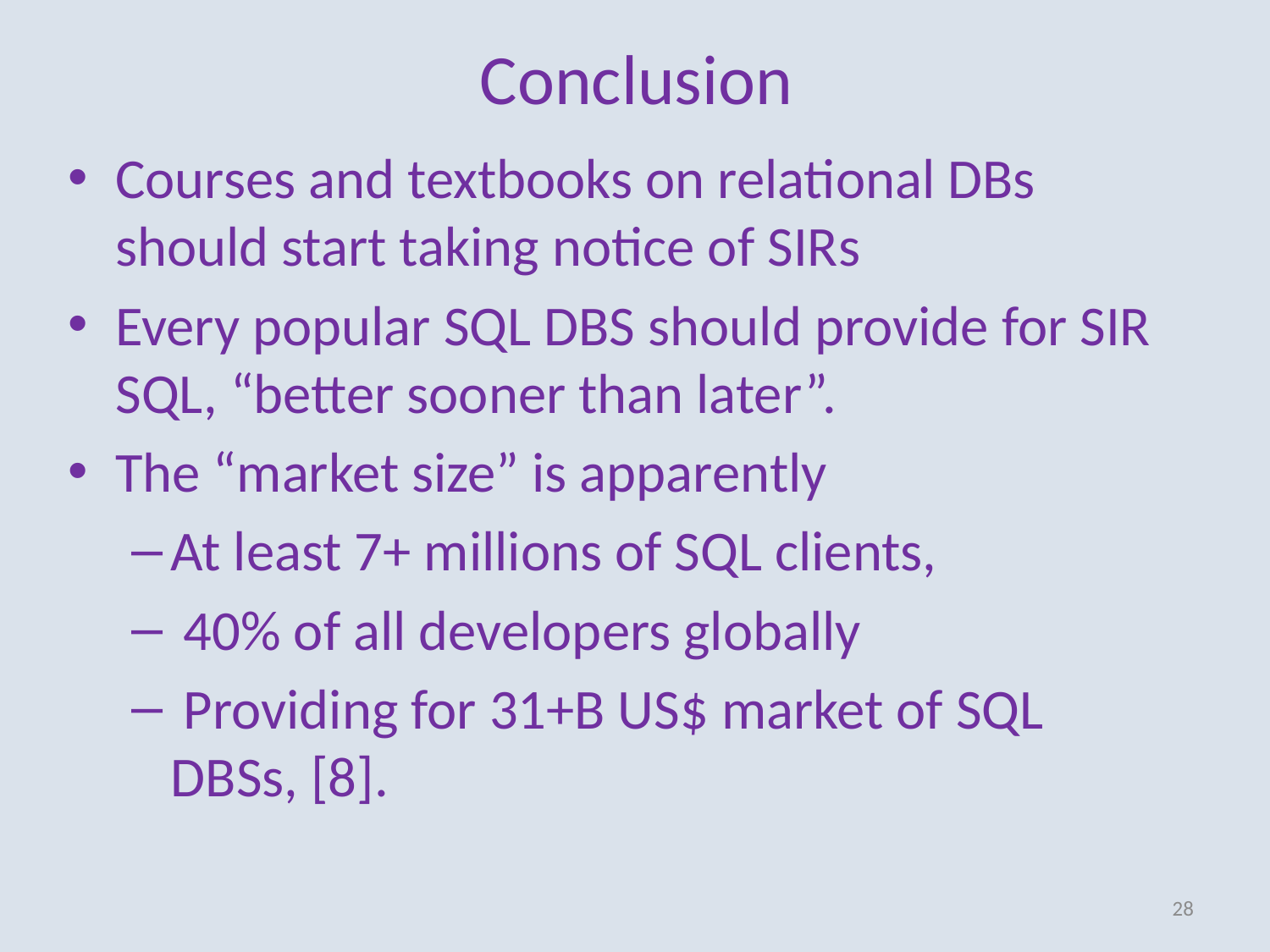

# Conclusion
Courses and textbooks on relational DBs should start taking notice of SIRs
Every popular SQL DBS should provide for SIR SQL, “better sooner than later”.
The “market size” is apparently
At least 7+ millions of SQL clients,
 40% of all developers globally
 Providing for 31+B US$ market of SQL DBSs, [8].

28